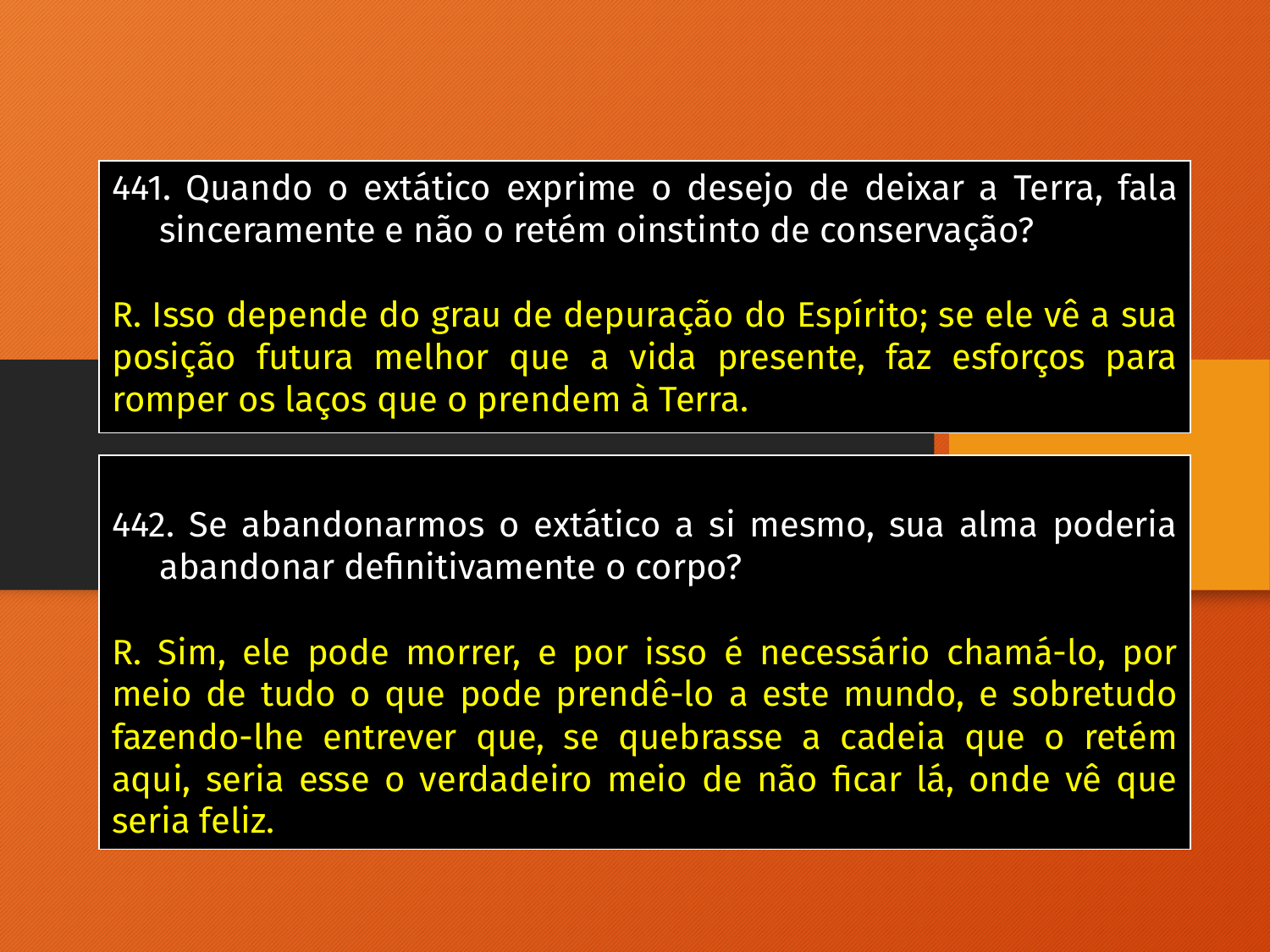

| Quando o extático exprime o desejo de deixar a Terra, fala sinceramente e não o retém oinstinto de conservação? R. Isso depende do grau de depuração do Espírito; se ele vê a sua posição futura melhor que a vida presente, faz esforços para romper os laços que o prendem à Terra. |
| --- |
| Se abandonarmos o extático a si mesmo, sua alma poderia abandonar definitivamente o corpo? R. Sim, ele pode morrer, e por isso é necessário chamá-lo, por meio de tudo o que pode prendê-lo a este mundo, e sobretudo fazendo-lhe entrever que, se quebrasse a cadeia que o retém aqui, seria esse o verdadeiro meio de não ficar lá, onde vê que seria feliz. |
| --- |